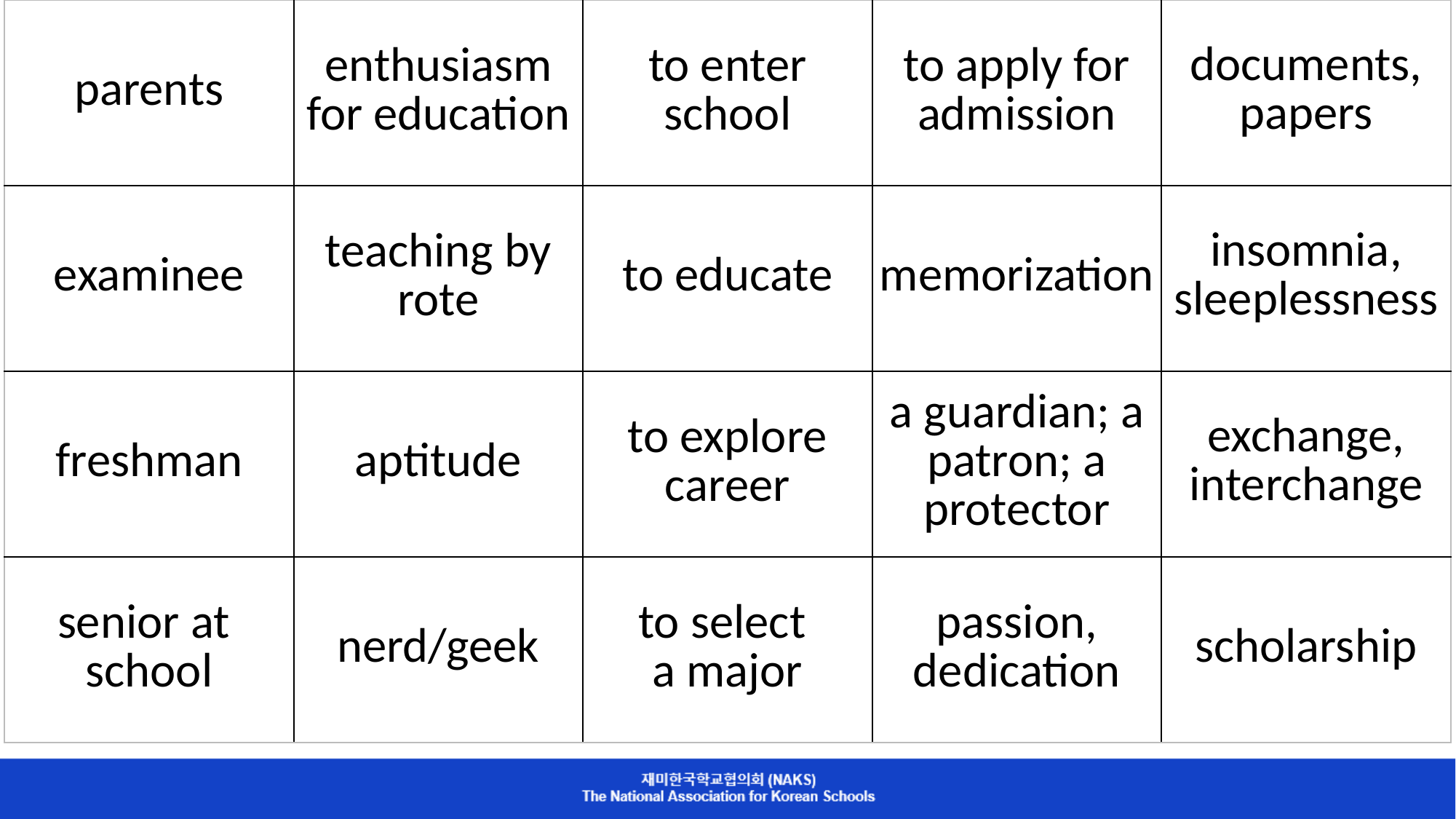

| parents | enthusiasm for education | to enter school | to apply for admission | documents, papers |
| --- | --- | --- | --- | --- |
| examinee | teaching by rote | to educate | memorization | insomnia, sleeplessness |
| freshman | aptitude | to explore career | a guardian; a patron; a protector | exchange, interchange |
| senior at school | nerd/geek | to select a major | passion, dedication | scholarship |